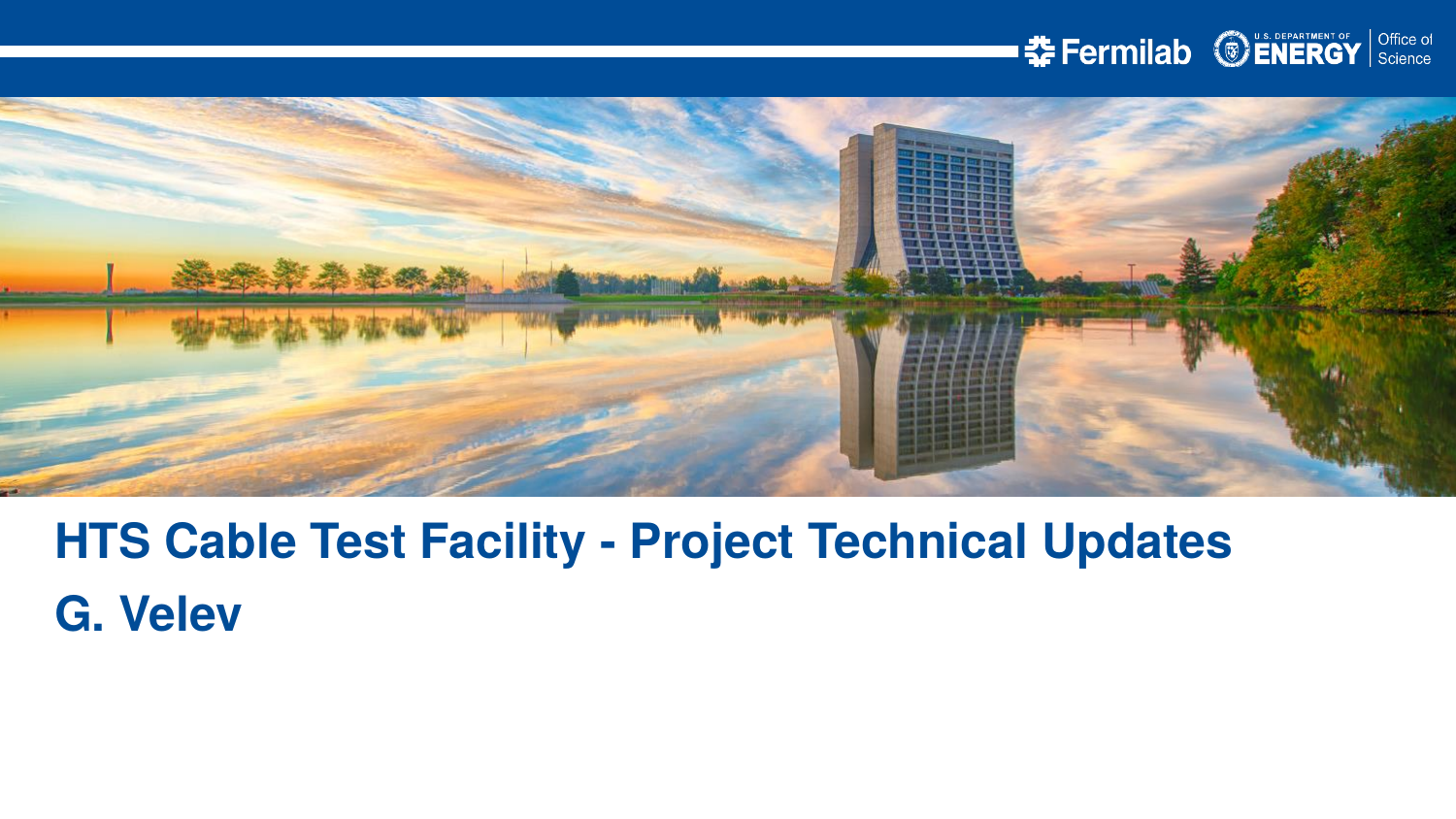

HTS Cable Test Facility - Project Technical Updates
G. Velev